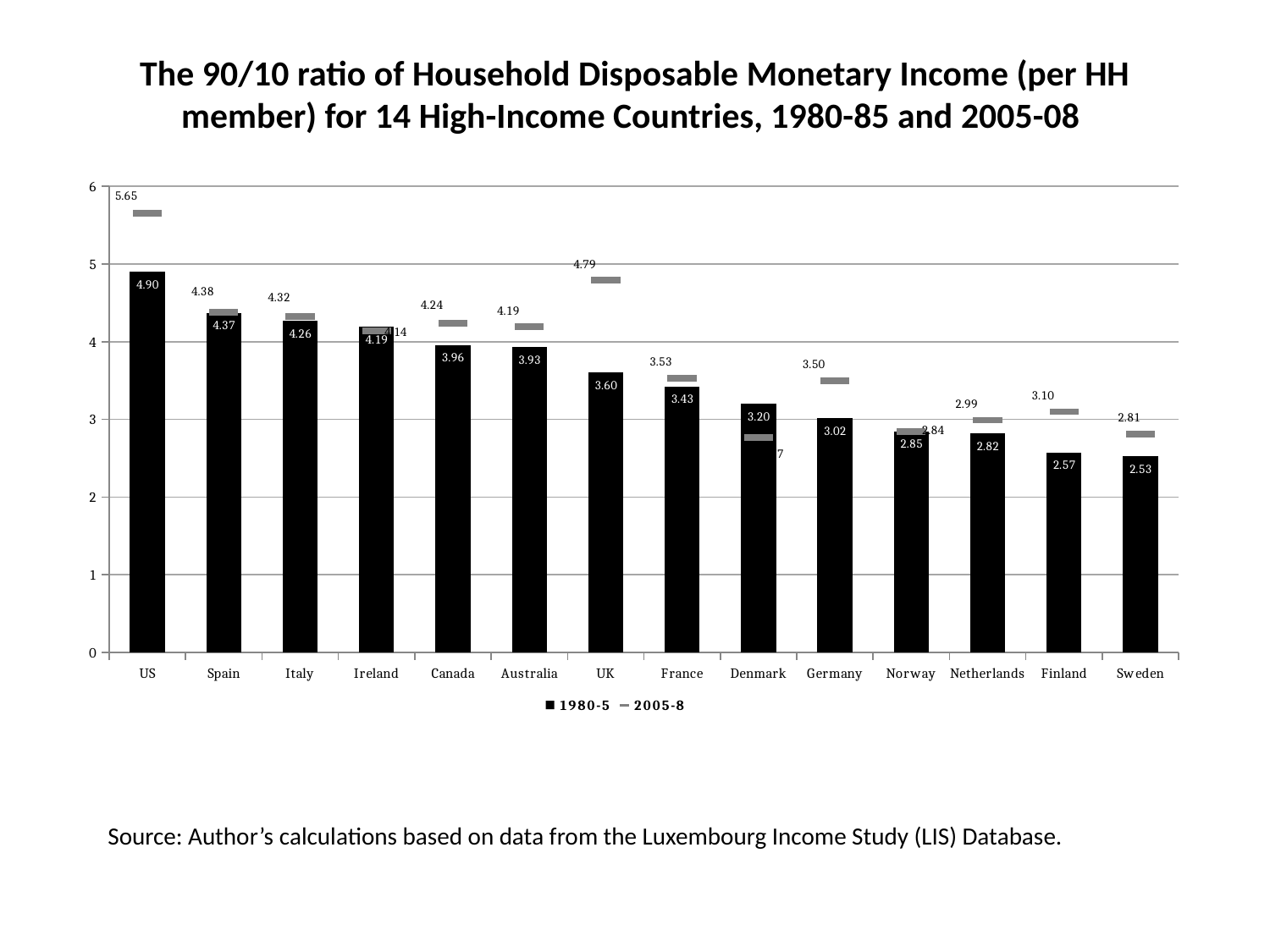

# The 90/10 ratio of Household Disposable Monetary Income (per HH member) for 14 High-Income Countries, 1980-85 and 2005-08

### Chart

| Category | 1980-5 | 2005-8 |
|---|---|---|
| US | 4.9 | 5.649999999999998 |
| Spain | 4.37 | 4.375 |
| Italy | 4.264999999999985 | 4.324999999999965 |
| Ireland | 4.189999999999999 | 4.14 |
| Canada | 3.954999999999999 | 4.235 |
| Australia | 3.93 | 4.189999999999999 |
| UK | 3.6 | 4.79 |
| France | 3.425 | 3.53 |
| Denmark | 3.2 | 2.77 |
| Germany | 3.015 | 3.5 |
| Norway | 2.845 | 2.84 |
| Netherlands | 2.82 | 2.99 |
| Finland | 2.57 | 3.1 |
| Sweden | 2.525 | 2.809999999999999 |
Source: Author’s calculations based on data from the Luxembourg Income Study (LIS) Database.